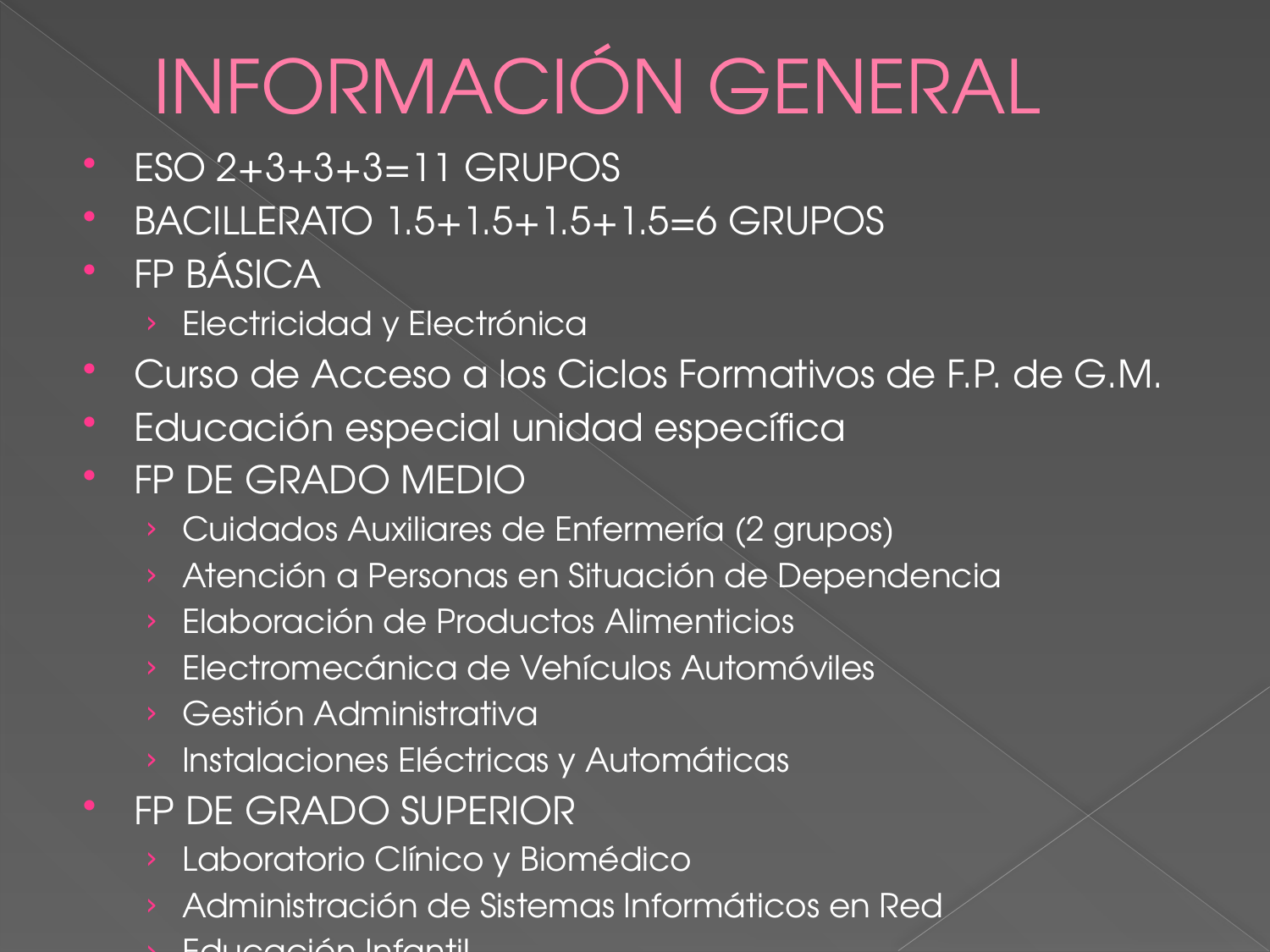

# INFORMACIÓN GENERAL
ESO 2+3+3+3=11 GRUPOS
BACILLERATO 1.5+1.5+1.5+1.5=6 GRUPOS
FP BÁSICA
Electricidad y Electrónica
Curso de Acceso a los Ciclos Formativos de F.P. de G.M.
Educación especial unidad específica
FP DE GRADO MEDIO
Cuidados Auxiliares de Enfermería (2 grupos)
Atención a Personas en Situación de Dependencia
Elaboración de Productos Alimenticios
Electromecánica de Vehículos Automóviles
Gestión Administrativa
Instalaciones Eléctricas y Automáticas
FP DE GRADO SUPERIOR
Laboratorio Clínico y Biomédico
Administración de Sistemas Informáticos en Red
Educación Infantil